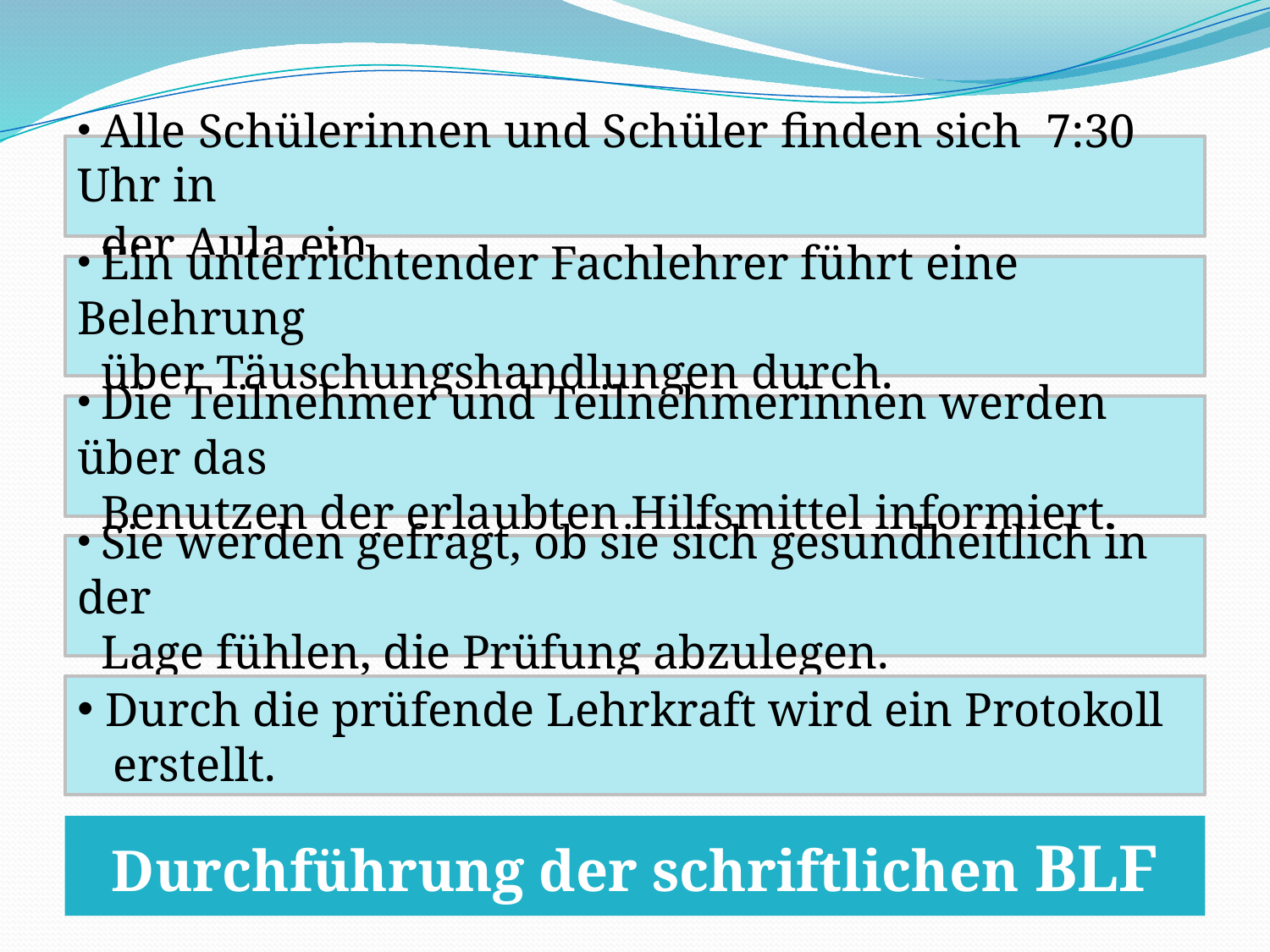

Alle Schülerinnen und Schüler finden sich  7:30 Uhr in
  der Aula ein.
 Ein unterrichtender Fachlehrer führt eine Belehrung
  über Täuschungshandlungen durch.
 Die Teilnehmer und Teilnehmerinnen werden über das
  Benutzen der erlaubten Hilfsmittel informiert.
 Sie werden gefragt, ob sie sich gesundheitlich in der
  Lage fühlen, die Prüfung abzulegen.
 Durch die prüfende Lehrkraft wird ein Protokoll
   erstellt.
Durchführung der schriftlichen BLF